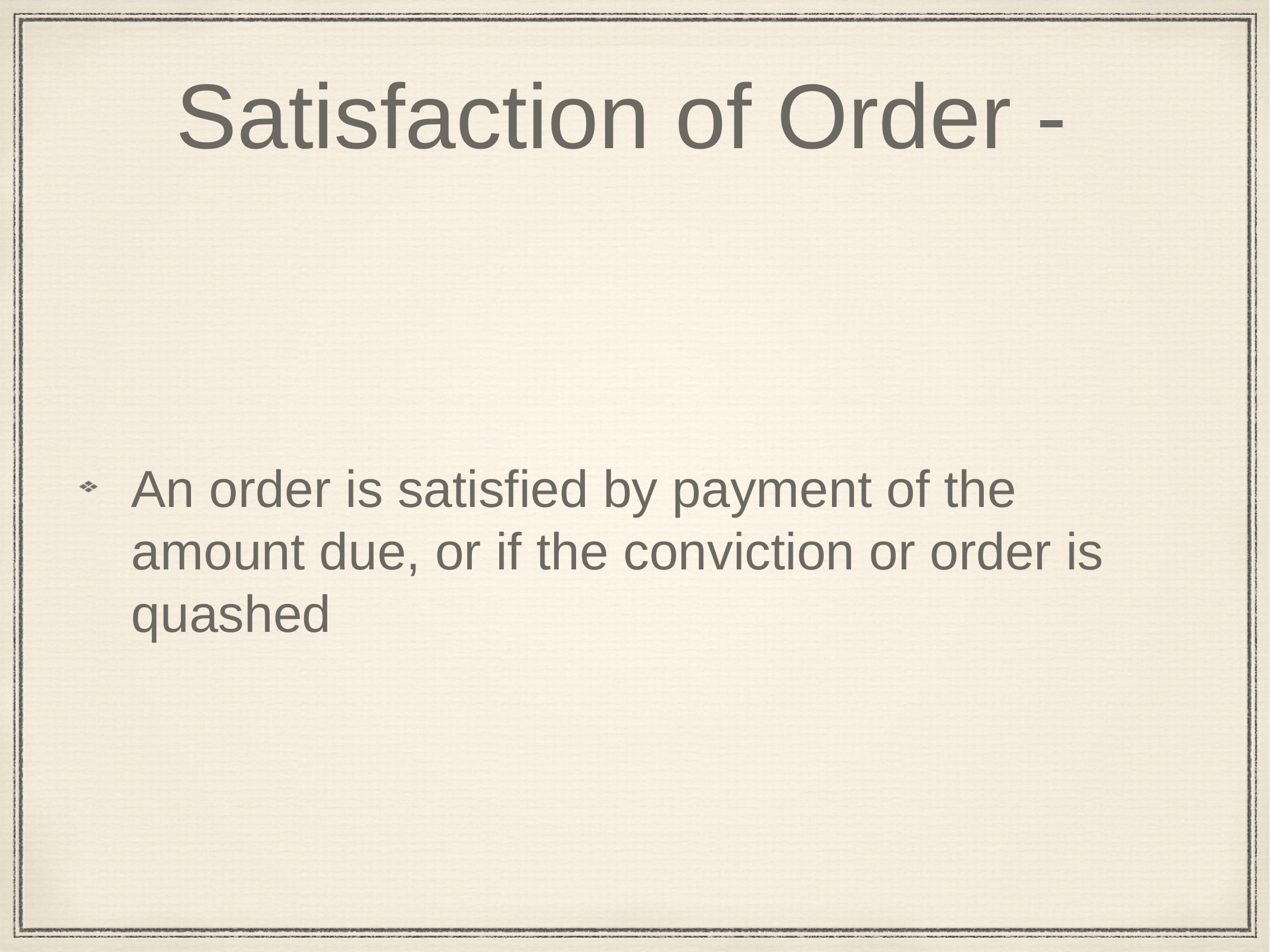

# Satisfaction of Order -
An order is satisfied by payment of the amount due, or if the conviction or order is quashed